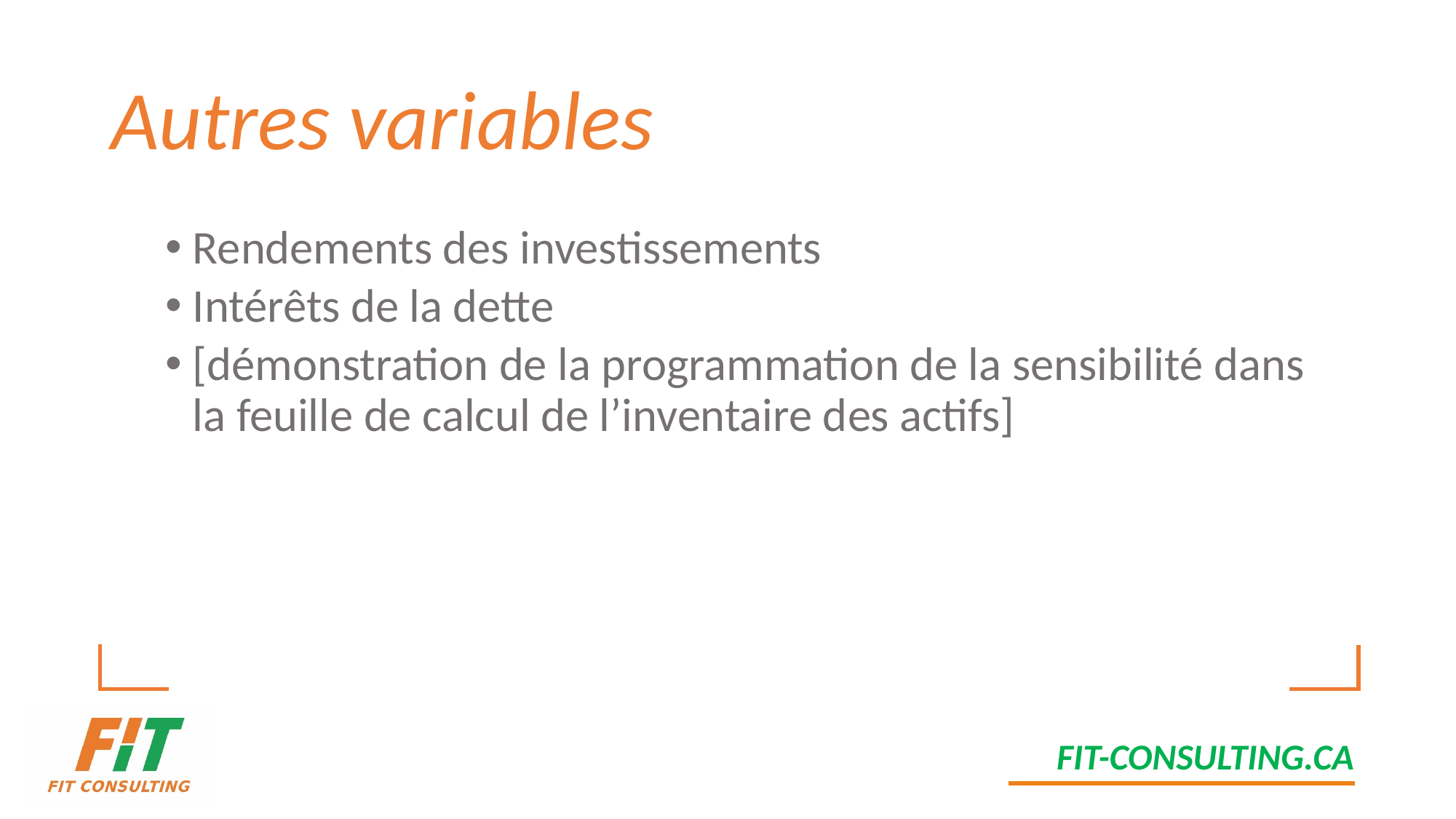

# Autres variables
Rendements des investissements
Intérêts de la dette
[démonstration de la programmation de la sensibilité dans la feuille de calcul de l’inventaire des actifs]